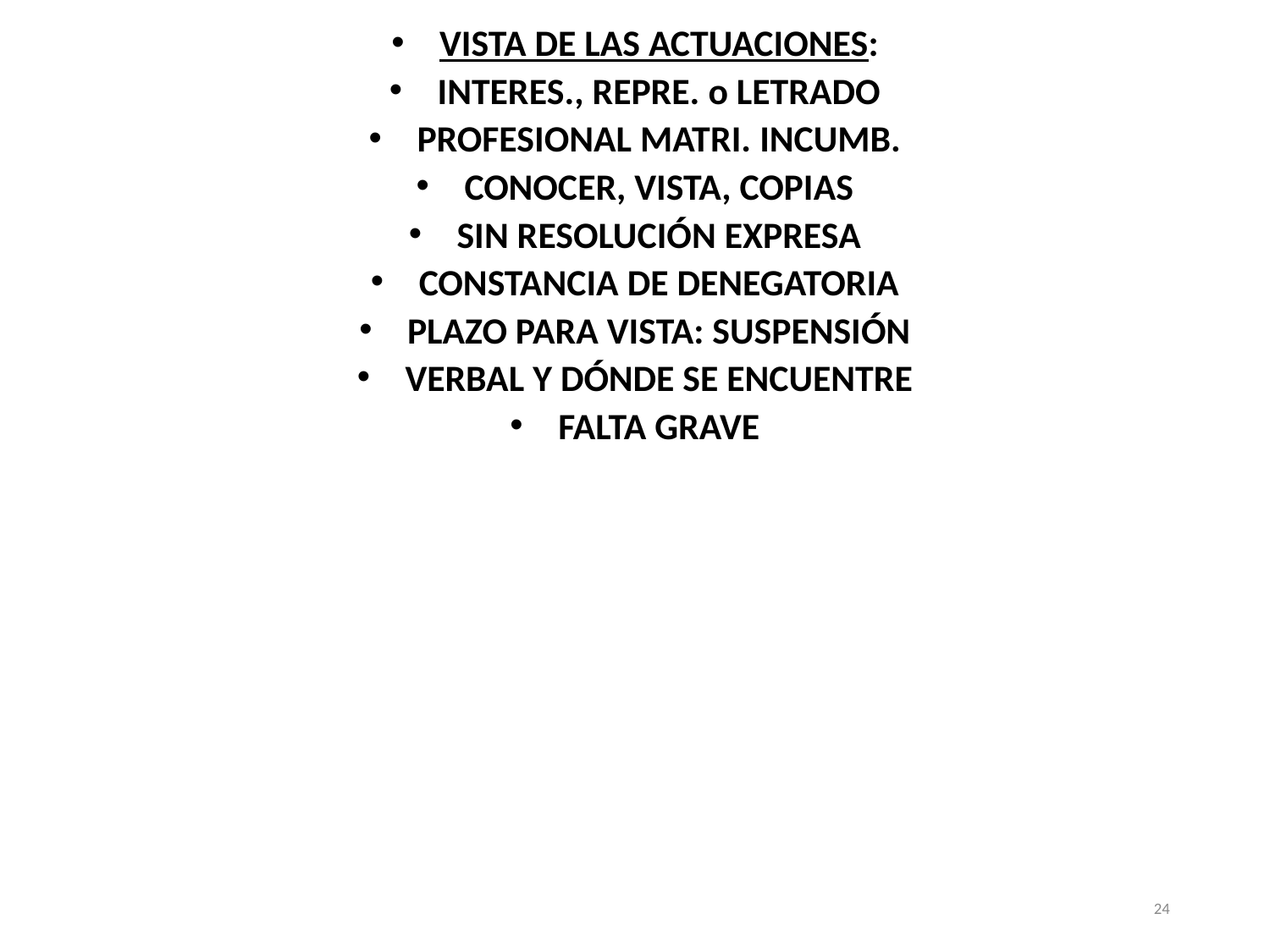

VISTA DE LAS ACTUACIONES:
INTERES., REPRE. o LETRADO
PROFESIONAL MATRI. INCUMB.
CONOCER, VISTA, COPIAS
SIN RESOLUCIÓN EXPRESA
CONSTANCIA DE DENEGATORIA
PLAZO PARA VISTA: SUSPENSIÓN
VERBAL Y DÓNDE SE ENCUENTRE
FALTA GRAVE

24